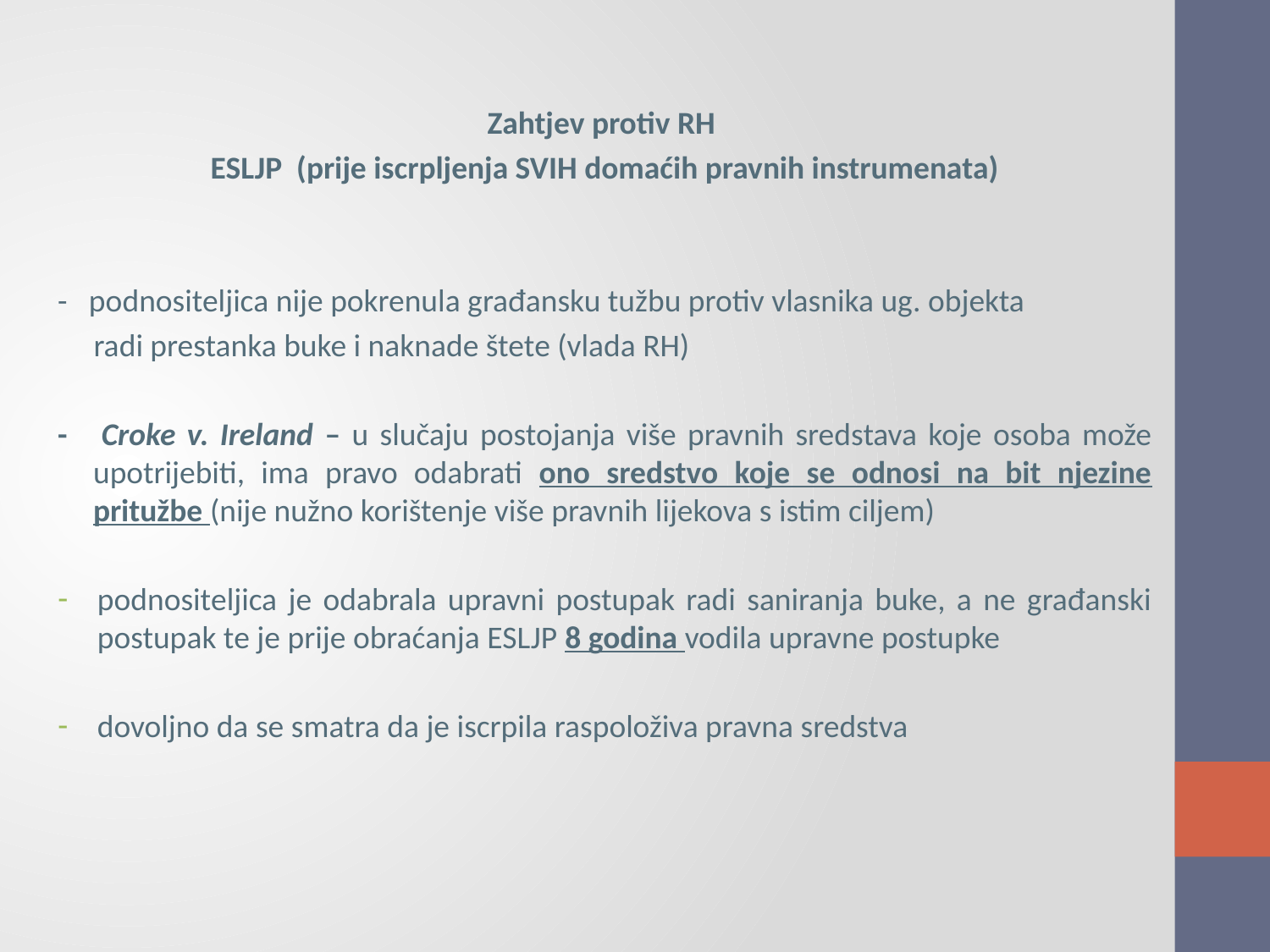

Zahtjev protiv RH
ESLJP  (prije iscrpljenja SVIH domaćih pravnih instrumenata)

-   podnositeljica nije pokrenula građansku tužbu protiv vlasnika ug. objekta
     radi prestanka buke i naknade štete (vlada RH)

-   Croke v. Ireland – u slučaju postojanja više pravnih sredstava koje osoba može upotrijebiti, ima pravo odabrati ono sredstvo koje se odnosi na bit njezine pritužbe (nije nužno korištenje više pravnih lijekova s istim ciljem)

podnositeljica je odabrala upravni postupak radi saniranja buke, a ne građanski postupak te je prije obraćanja ESLJP 8 godina vodila upravne postupke

dovoljno da se smatra da je iscrpila raspoloživa pravna sredstva